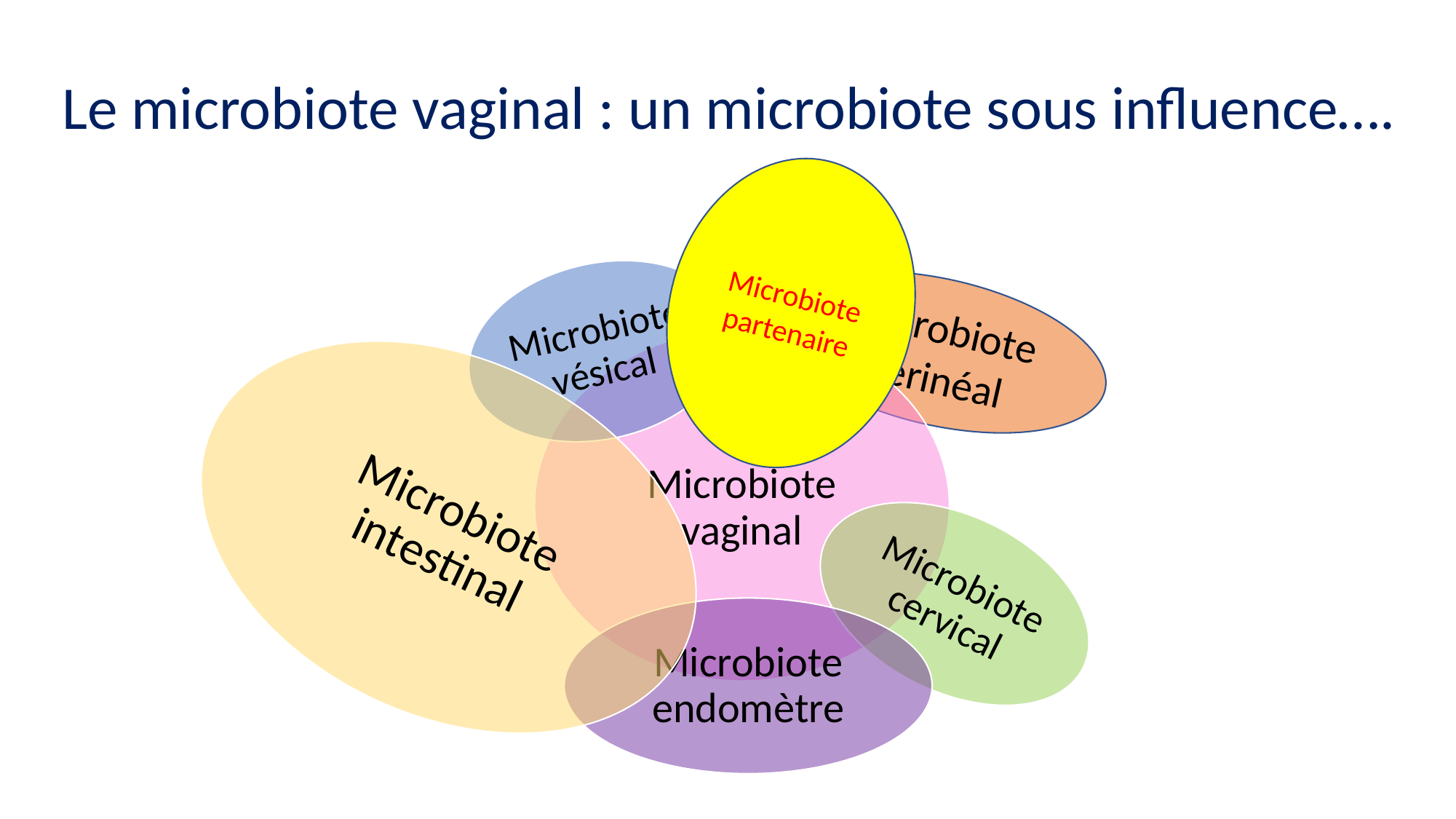

# Le microbiote vaginal : un microbiote sous influence….
Microbiote partenaire
Microbiote vaginal
Microbiote vésical
Microbiote cervical
Microbiote endomètre
Microbiote intestinal
Microbiote périnéal